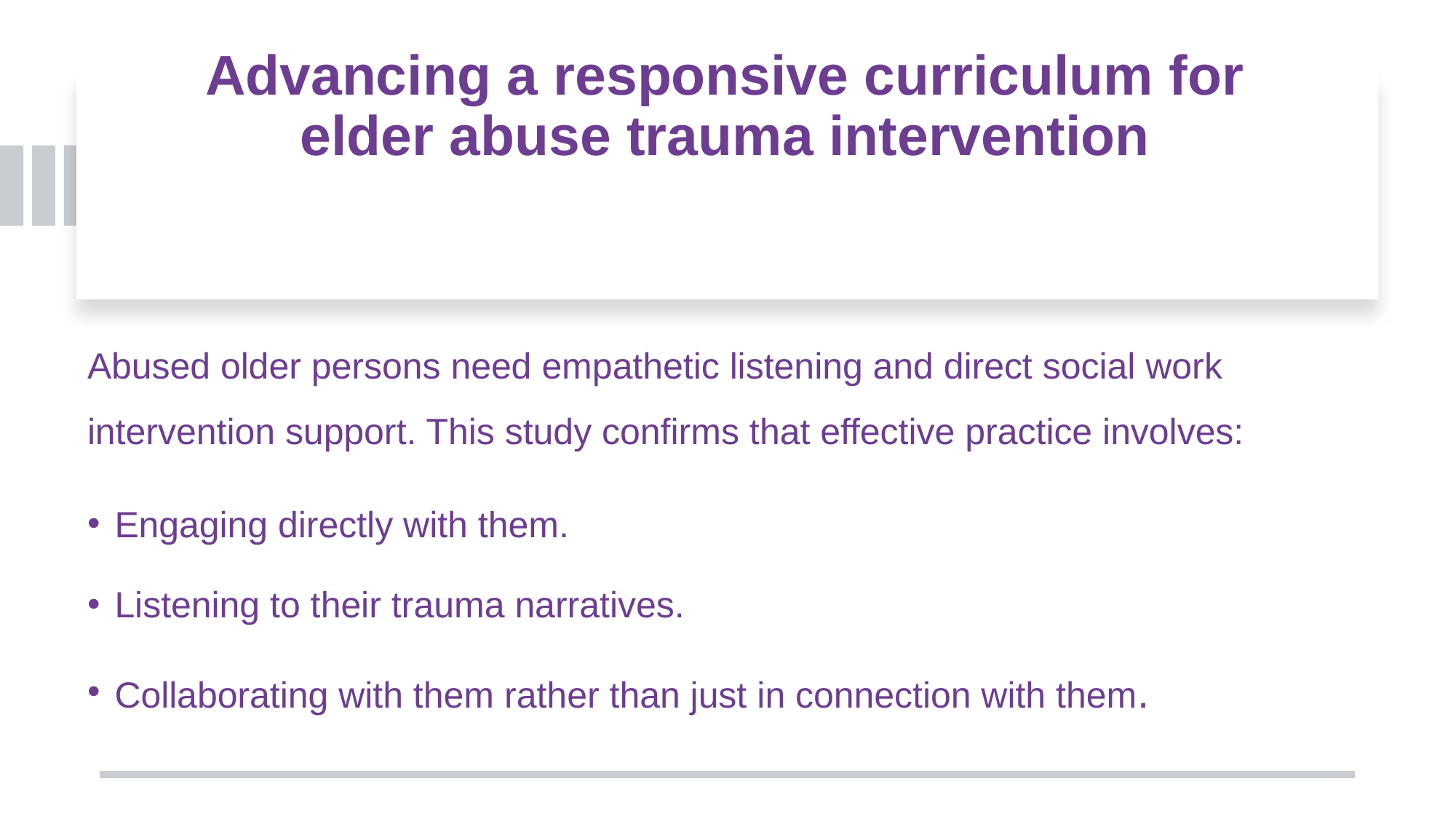

# Advancing a responsive curriculum for elder abuse trauma intervention

Abused older persons need empathetic listening and direct social work intervention support. This study confirms that effective practice involves:
Engaging directly with them.
Listening to their trauma narratives.
Collaborating with them rather than just in connection with them.